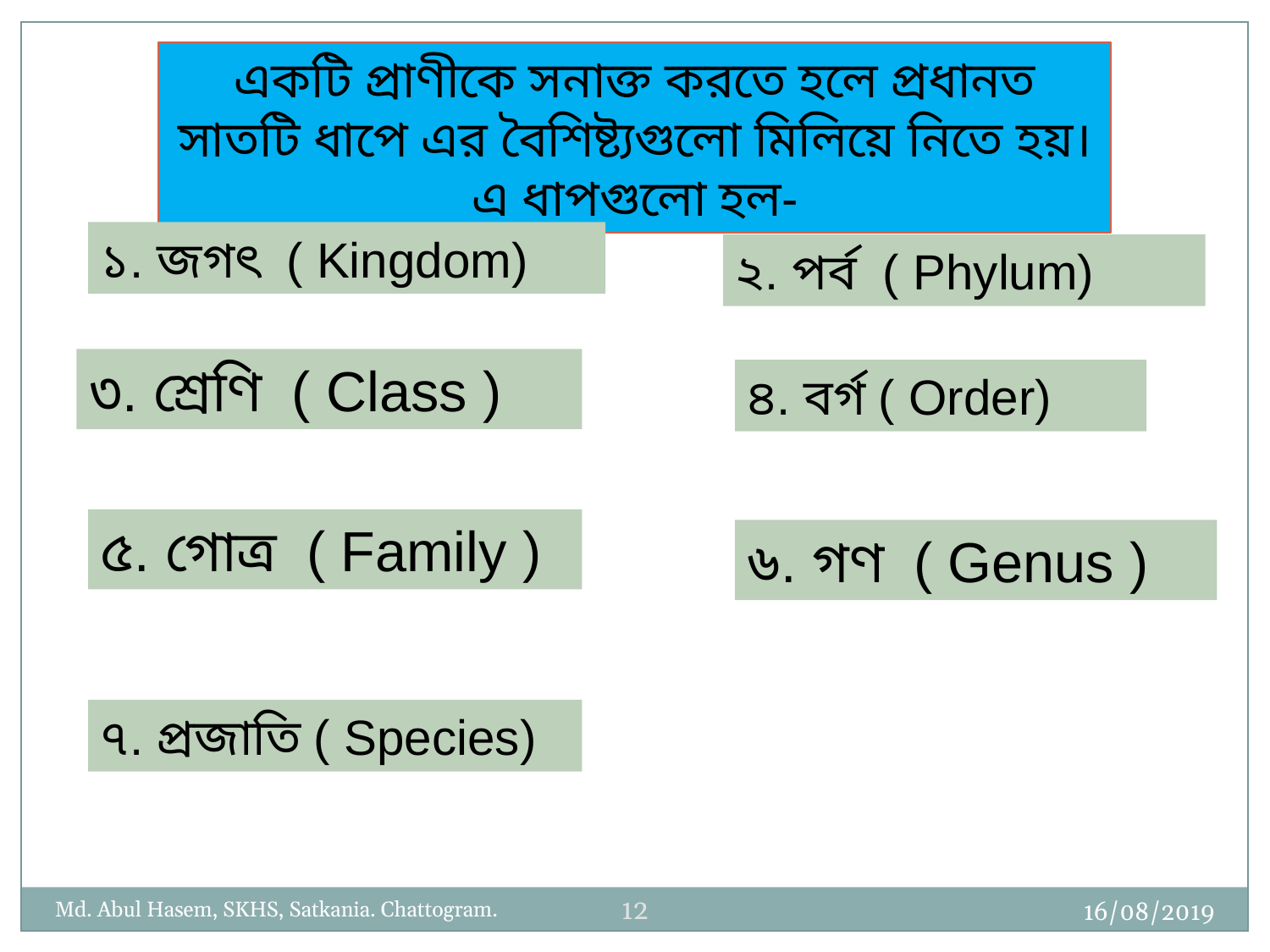

একটি প্রাণীকে সনাক্ত করতে হলে প্রধানত সাতটি ধাপে এর বৈশিষ্ট্যগুলো মিলিয়ে নিতে হয়। এ ধাপগুলো হল-
১. জগৎ  ( Kingdom)
২. পর্ব  ( Phylum)
৩. শ্রেণি  ( Class )
৪. বর্গ ( Order)
৫. গোত্র  ( Family )
৬. গণ  ( Genus )
৭. প্রজাতি ( Species)
12
16/08/2019
Md. Abul Hasem, SKHS, Satkania. Chattogram.